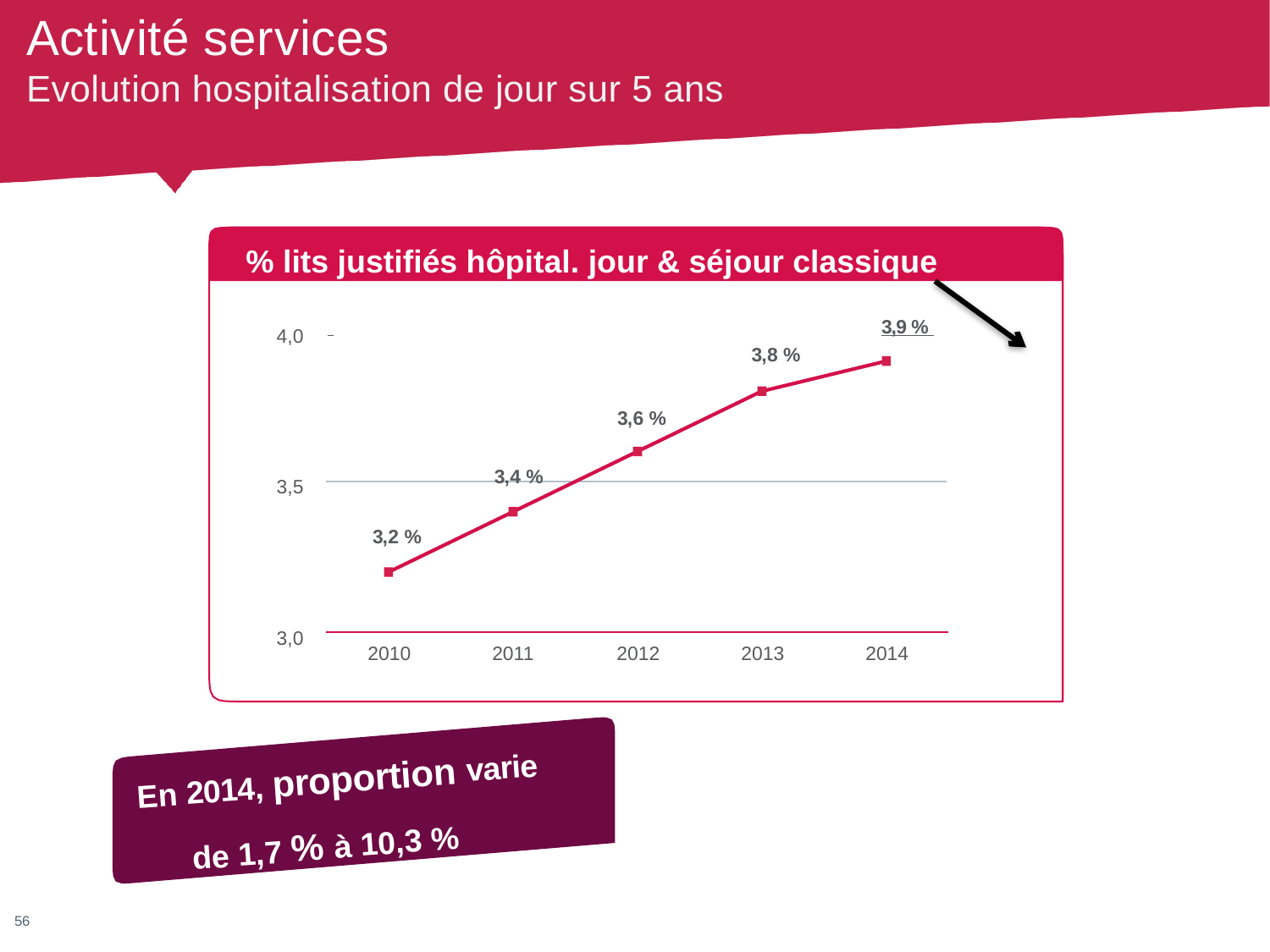

# Activité services
Evolution hospitalisation de jour sur 5 ans

% lits justifiés hôpital. jour & séjour classique ‘inapproprié’
 	3,9 %
3,8 %
4,0

3,6 %

3,4 %
3,5

3,2 %

3,0

2010
2011
2012
2013
2014

En 2014, proportion varie
de 1,7 % à 10,3 %